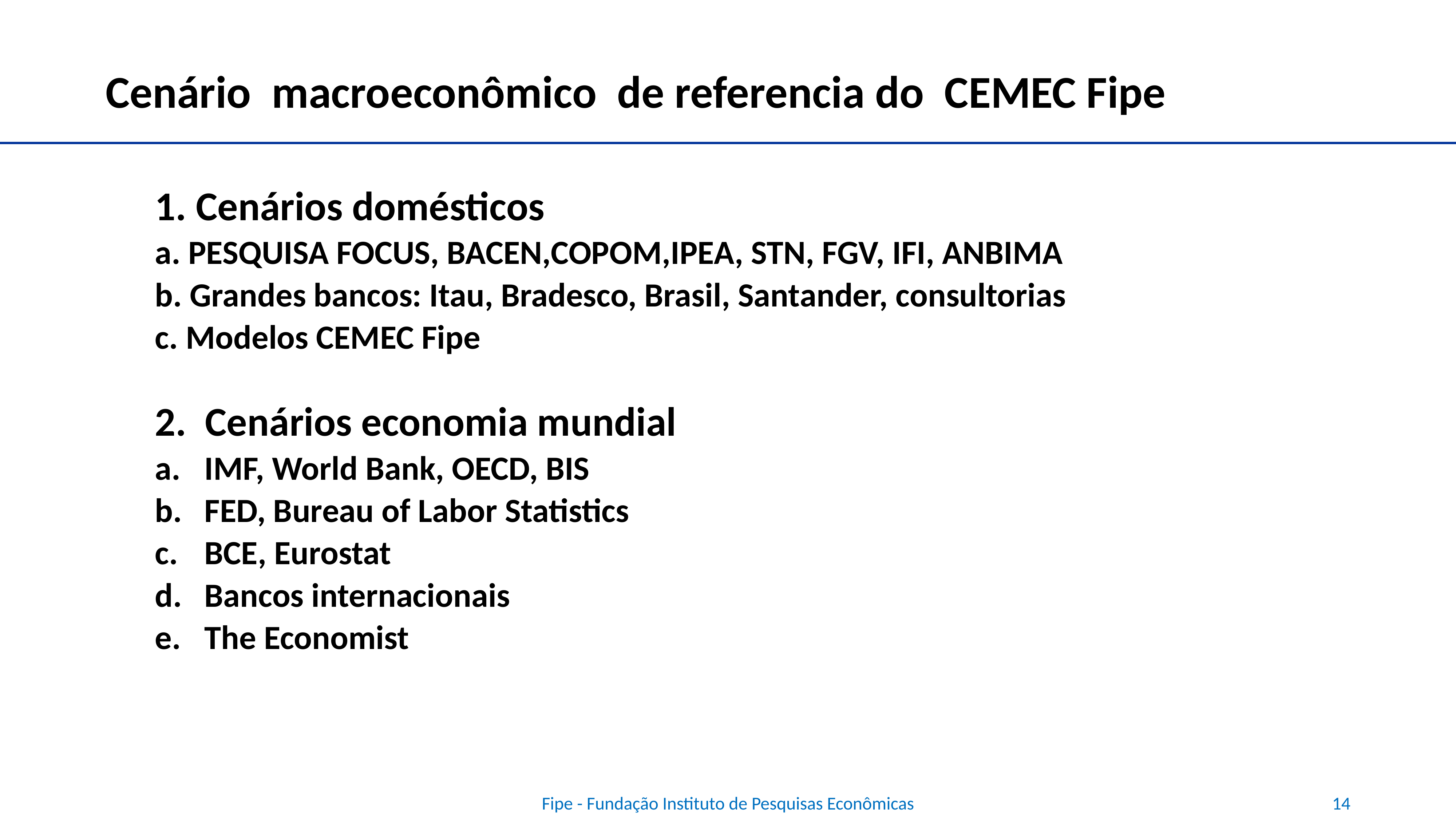

# Cenário  macroeconômico  de referencia do  CEMEC Fipe

1. Cenários domésticos
a. PESQUISA FOCUS, BACEN,COPOM,IPEA, STN, FGV, IFI, ANBIMA
b. Grandes bancos: Itau, Bradesco, Brasil, Santander, consultorias
c. Modelos CEMEC Fipe

2.  Cenários economia mundial
IMF, World Bank, OECD, BIS
FED, Bureau of Labor Statistics
BCE, Eurostat
Bancos internacionais
The Economist

Fipe - Fundação Instituto de Pesquisas Econômicas
14